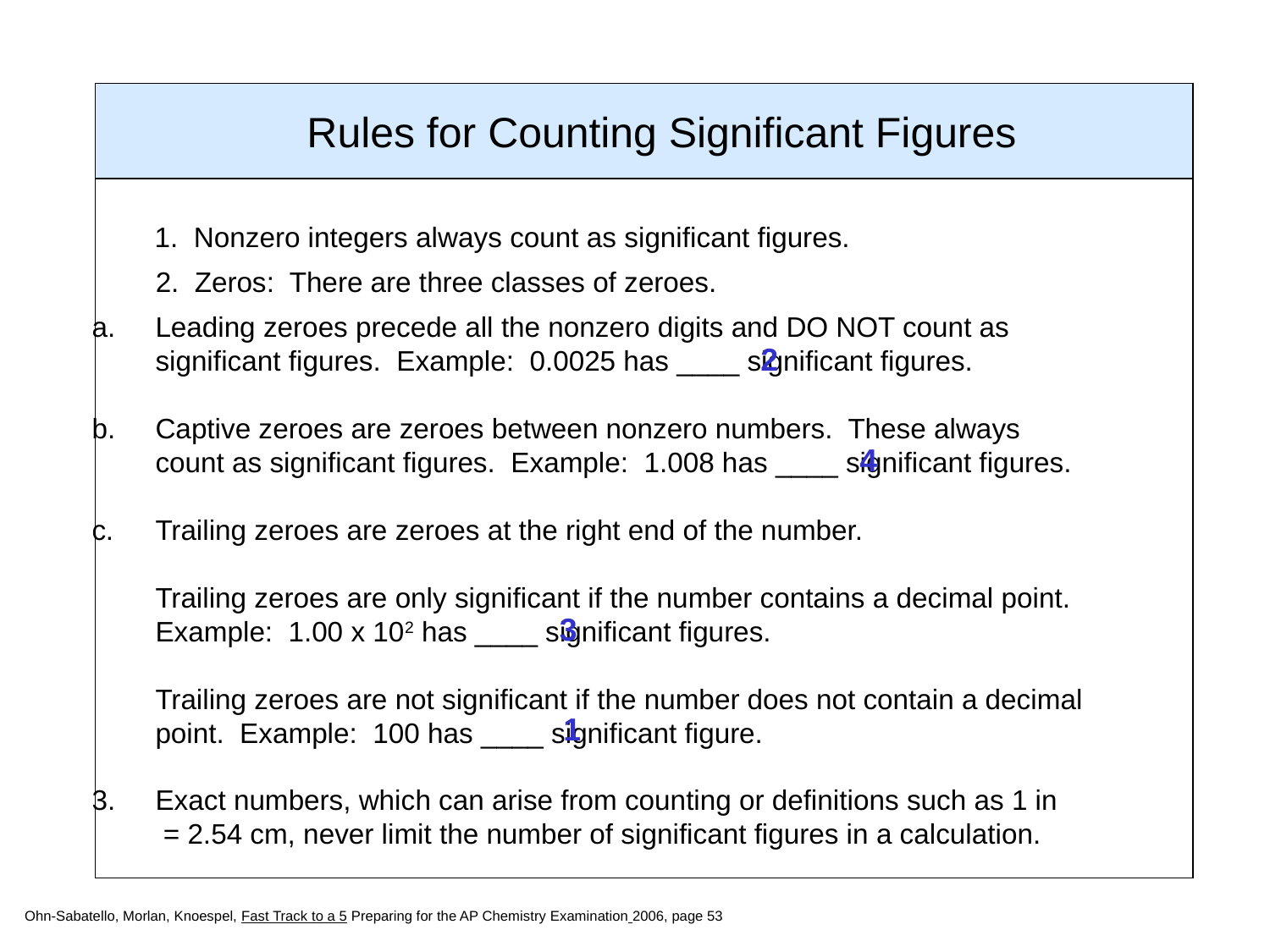

Rules for Counting Significant Figures

1.  Nonzero integers always count as significant figures.
2.  Zeros:  There are three classes of zeroes.
Leading zeroes precede all the nonzero digits and DO NOT count as
	significant figures.  Example:  0.0025 has ____ significant figures.

Captive zeroes are zeroes between nonzero numbers.  These always
	count as significant figures.  Example:  1.008 has ____ significant figures.

Trailing zeroes are zeroes at the right end of the number.

	Trailing zeroes are only significant if the number contains a decimal point.
	Example:  1.00 x 102 has ____ significant figures.

	Trailing zeroes are not significant if the number does not contain a decimal
	point.  Example:  100 has ____ significant figure.

Exact numbers, which can arise from counting or definitions such as 1 in
	 = 2.54 cm, never limit the number of significant figures in a calculation.

2
4
3
1
Ohn-Sabatello, Morlan, Knoespel, Fast Track to a 5 Preparing for the AP Chemistry Examination 2006, page 53